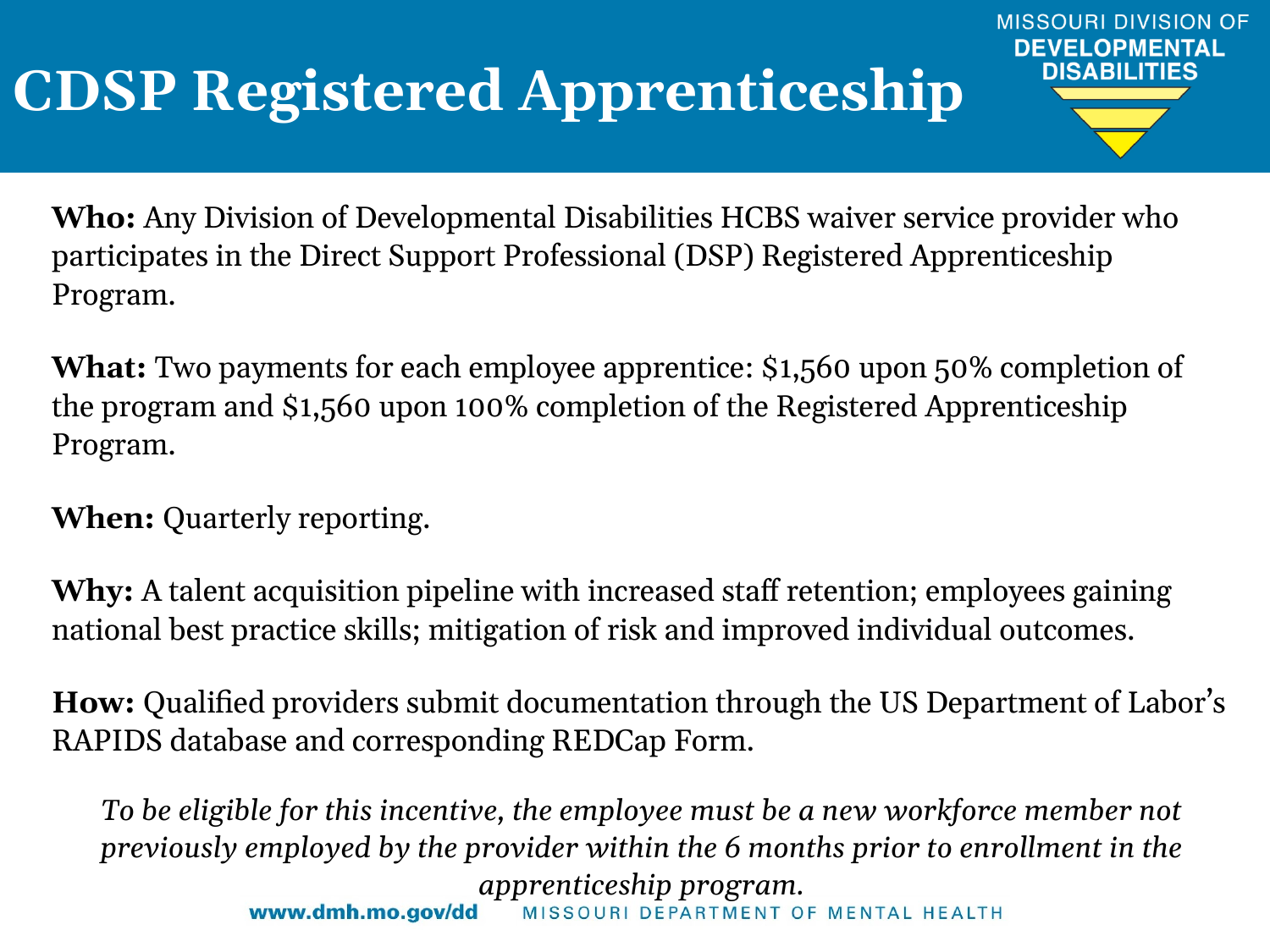

CDSP Registered Apprenticeship
Who: Any Division of Developmental Disabilities HCBS waiver service provider who participates in the Direct Support Professional (DSP) Registered Apprenticeship Program.

What: Two payments for each employee apprentice: $1,560 upon 50% completion of the program and $1,560 upon 100% completion of the Registered Apprenticeship Program.

When: Quarterly reporting.

Why: A talent acquisition pipeline with increased staff retention; employees gaining national best practice skills; mitigation of risk and improved individual outcomes.

How: Qualified providers submit documentation through the US Department of Labor’s RAPIDS database and corresponding REDCap Form.

To be eligible for this incentive, the employee must be a new workforce member not previously employed by the provider within the 6 months prior to enrollment in the apprenticeship program.